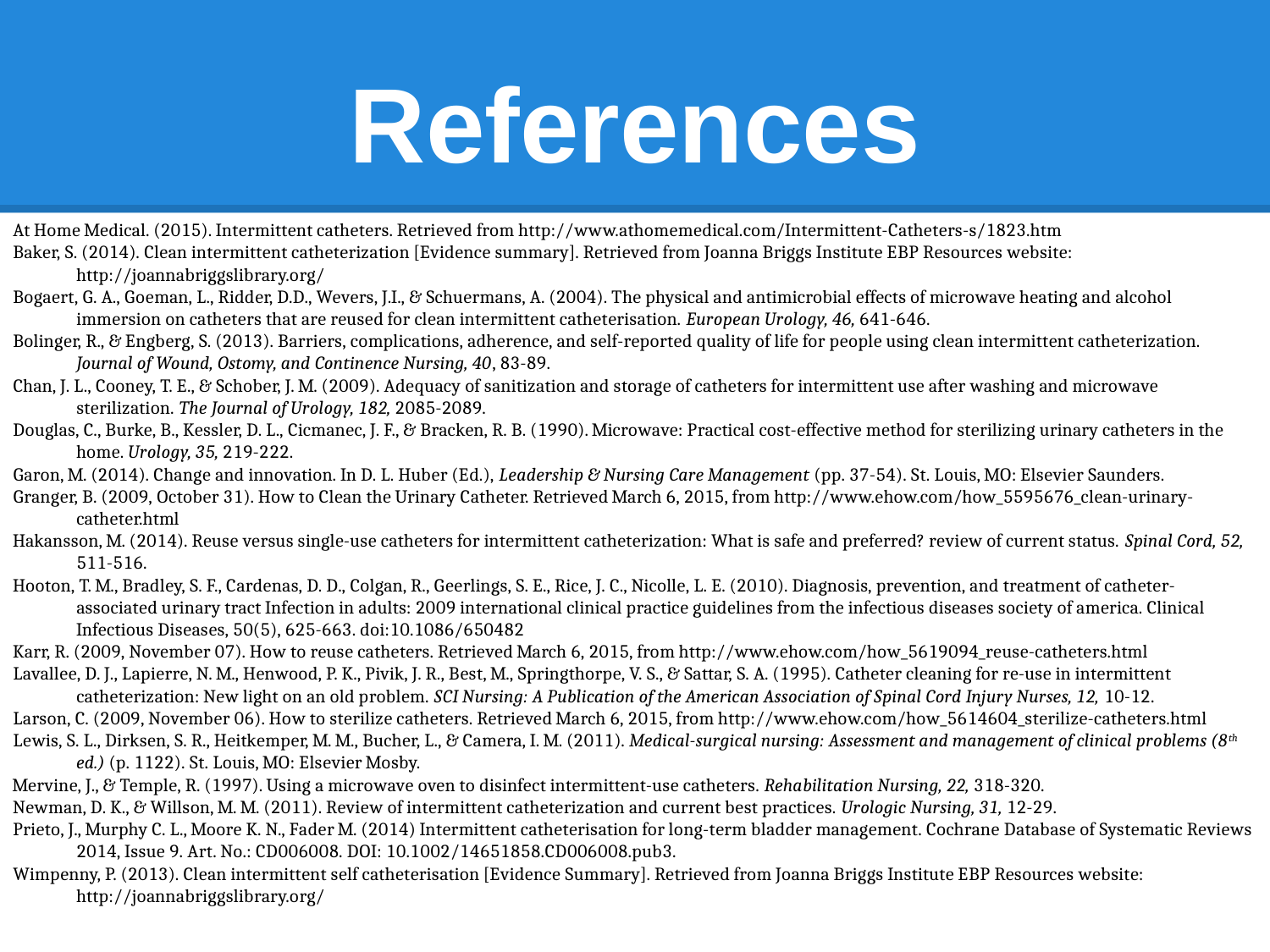

# References

At Home Medical. (2015). Intermittent catheters. Retrieved from http://www.athomemedical.com/Intermittent-Catheters-s/1823.htm
Baker, S. (2014). Clean intermittent catheterization [Evidence summary]. Retrieved from Joanna Briggs Institute EBP Resources website: http://joannabriggslibrary.org/
Bogaert, G. A., Goeman, L., Ridder, D.D., Wevers, J.I., & Schuermans, A. (2004). The physical and antimicrobial effects of microwave heating and alcohol immersion on catheters that are reused for clean intermittent catheterisation. European Urology, 46, 641-646.
Bolinger, R., & Engberg, S. (2013). Barriers, complications, adherence, and self-reported quality of life for people using clean intermittent catheterization. Journal of Wound, Ostomy, and Continence Nursing, 40, 83-89.
Chan, J. L., Cooney, T. E., & Schober, J. M. (2009). Adequacy of sanitization and storage of catheters for intermittent use after washing and microwave sterilization. The Journal of Urology, 182, 2085-2089.
Douglas, C., Burke, B., Kessler, D. L., Cicmanec, J. F., & Bracken, R. B. (1990). Microwave: Practical cost-effective method for sterilizing urinary catheters in the home. Urology, 35, 219-222.
Garon, M. (2014). Change and innovation. In D. L. Huber (Ed.), Leadership & Nursing Care Management (pp. 37-54). St. Louis, MO: Elsevier Saunders.
Granger, B. (2009, October 31). How to Clean the Urinary Catheter. Retrieved March 6, 2015, from http://www.ehow.com/how_5595676_clean-urinary-catheter.html
Hakansson, M. (2014). Reuse versus single-use catheters for intermittent catheterization: What is safe and preferred? review of current status. Spinal Cord, 52, 511-516.
Hooton, T. M., Bradley, S. F., Cardenas, D. D., Colgan, R., Geerlings, S. E., Rice, J. C., Nicolle, L. E. (2010). Diagnosis, prevention, and treatment of catheter-associated urinary tract Infection in adults: 2009 international clinical practice guidelines from the infectious diseases society of america. Clinical Infectious Diseases, 50(5), 625-663. doi:10.1086/650482
Karr, R. (2009, November 07). How to reuse catheters. Retrieved March 6, 2015, from http://www.ehow.com/how_5619094_reuse-catheters.html
Lavallee, D. J., Lapierre, N. M., Henwood, P. K., Pivik, J. R., Best, M., Springthorpe, V. S., & Sattar, S. A. (1995). Catheter cleaning for re-use in intermittent catheterization: New light on an old problem. SCI Nursing: A Publication of the American Association of Spinal Cord Injury Nurses, 12, 10-12.
Larson, C. (2009, November 06). How to sterilize catheters. Retrieved March 6, 2015, from http://www.ehow.com/how_5614604_sterilize-catheters.html
Lewis, S. L., Dirksen, S. R., Heitkemper, M. M., Bucher, L., & Camera, I. M. (2011). Medical-surgical nursing: Assessment and management of clinical problems (8th ed.) (p. 1122). St. Louis, MO: Elsevier Mosby.
Mervine, J., & Temple, R. (1997). Using a microwave oven to disinfect intermittent-use catheters. Rehabilitation Nursing, 22, 318-320.
Newman, D. K., & Willson, M. M. (2011). Review of intermittent catheterization and current best practices. Urologic Nursing, 31, 12-29.
Prieto, J., Murphy C. L., Moore K. N., Fader M. (2014) Intermittent catheterisation for long-term bladder management. Cochrane Database of Systematic Reviews 2014, Issue 9. Art. No.: CD006008. DOI: 10.1002/14651858.CD006008.pub3.
Wimpenny, P. (2013). Clean intermittent self catheterisation [Evidence Summary]. Retrieved from Joanna Briggs Institute EBP Resources website: http://joannabriggslibrary.org/